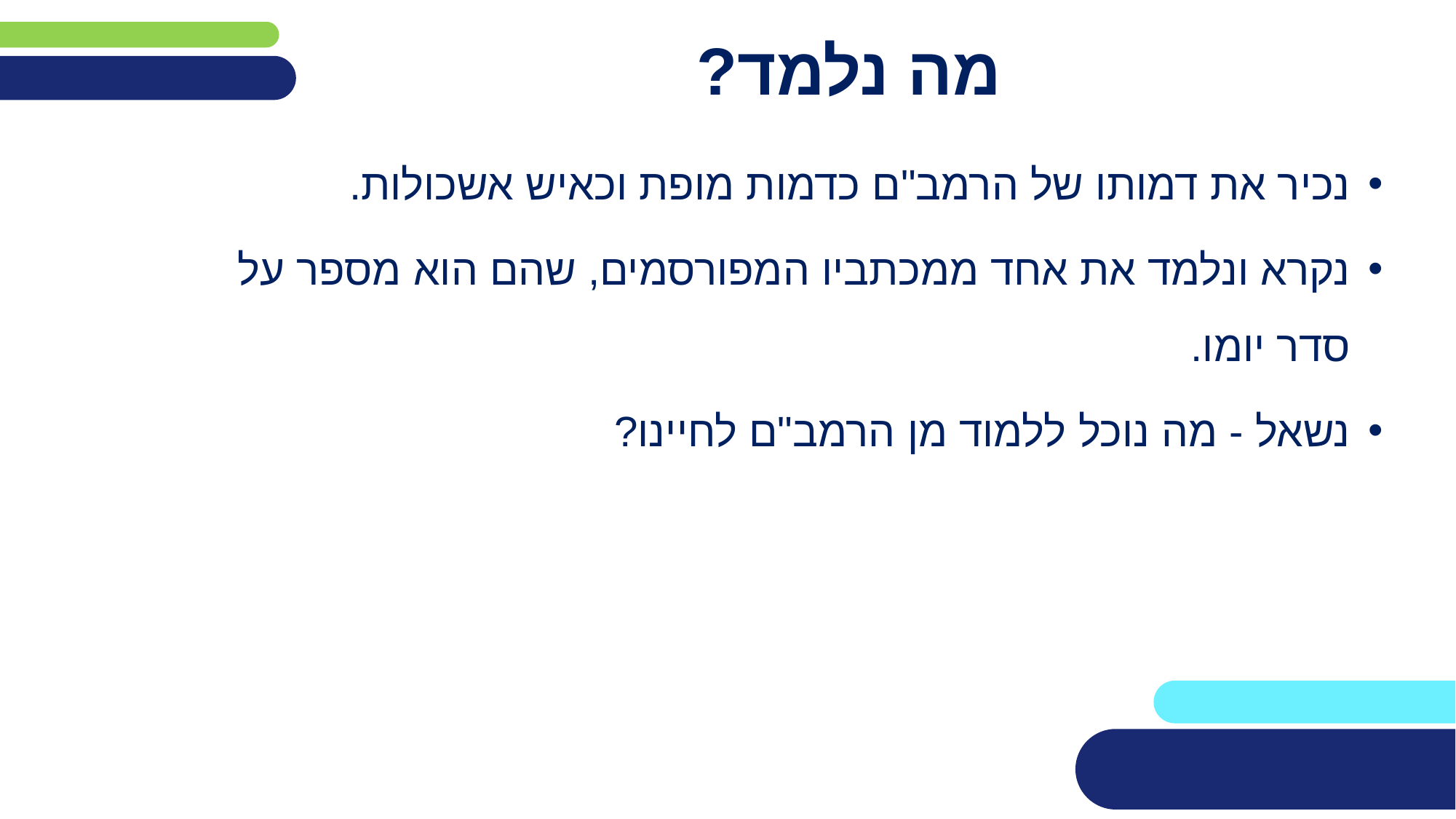

# מה נלמד?
נכיר את דמותו של הרמב"ם כדמות מופת וכאיש אשכולות.
נקרא ונלמד את אחד ממכתביו המפורסמים, שהם הוא מספר על סדר יומו.
נשאל - מה נוכל ללמוד מן הרמב"ם לחיינו?